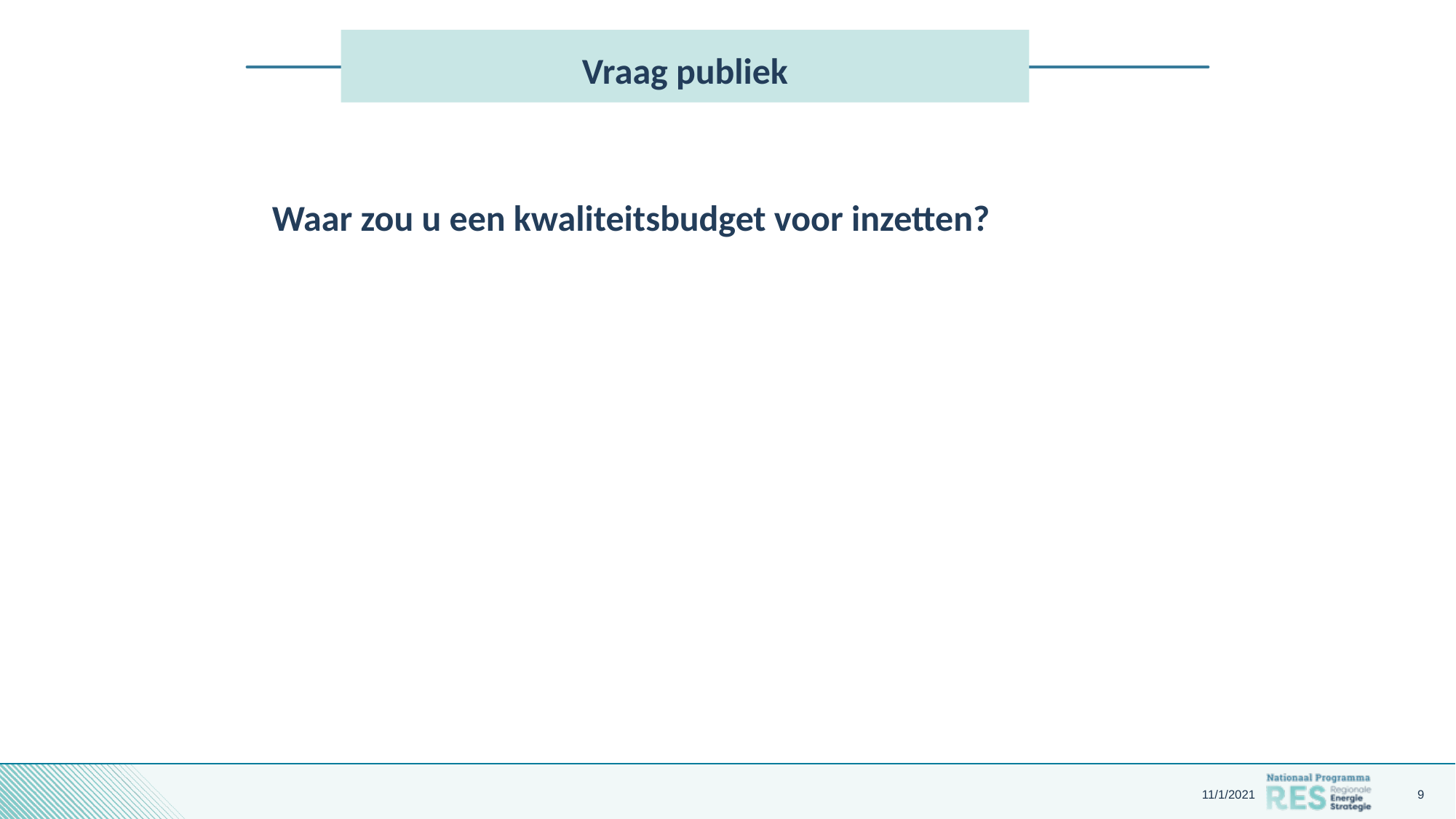

# Vraag publiek
Waar zou u een kwaliteitsbudget voor inzetten?
11/1/2021
9